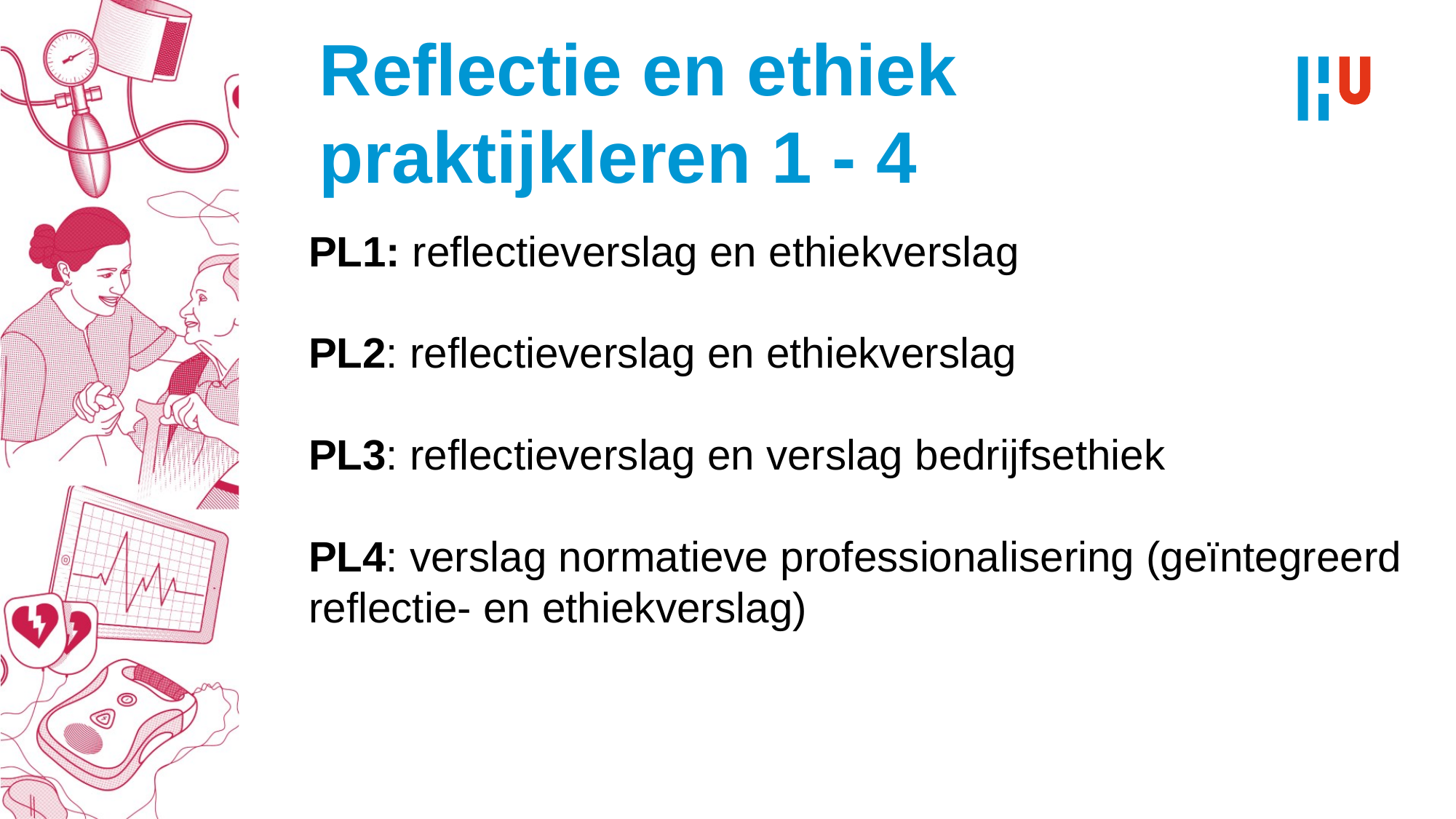

# Reflectie en ethiek praktijkleren 1 - 4

PL1: reflectieverslag en ethiekverslag

PL2: reflectieverslag en ethiekverslag

PL3: reflectieverslag en verslag bedrijfsethiek

PL4: verslag normatieve professionalisering (geïntegreerd reflectie- en ethiekverslag)